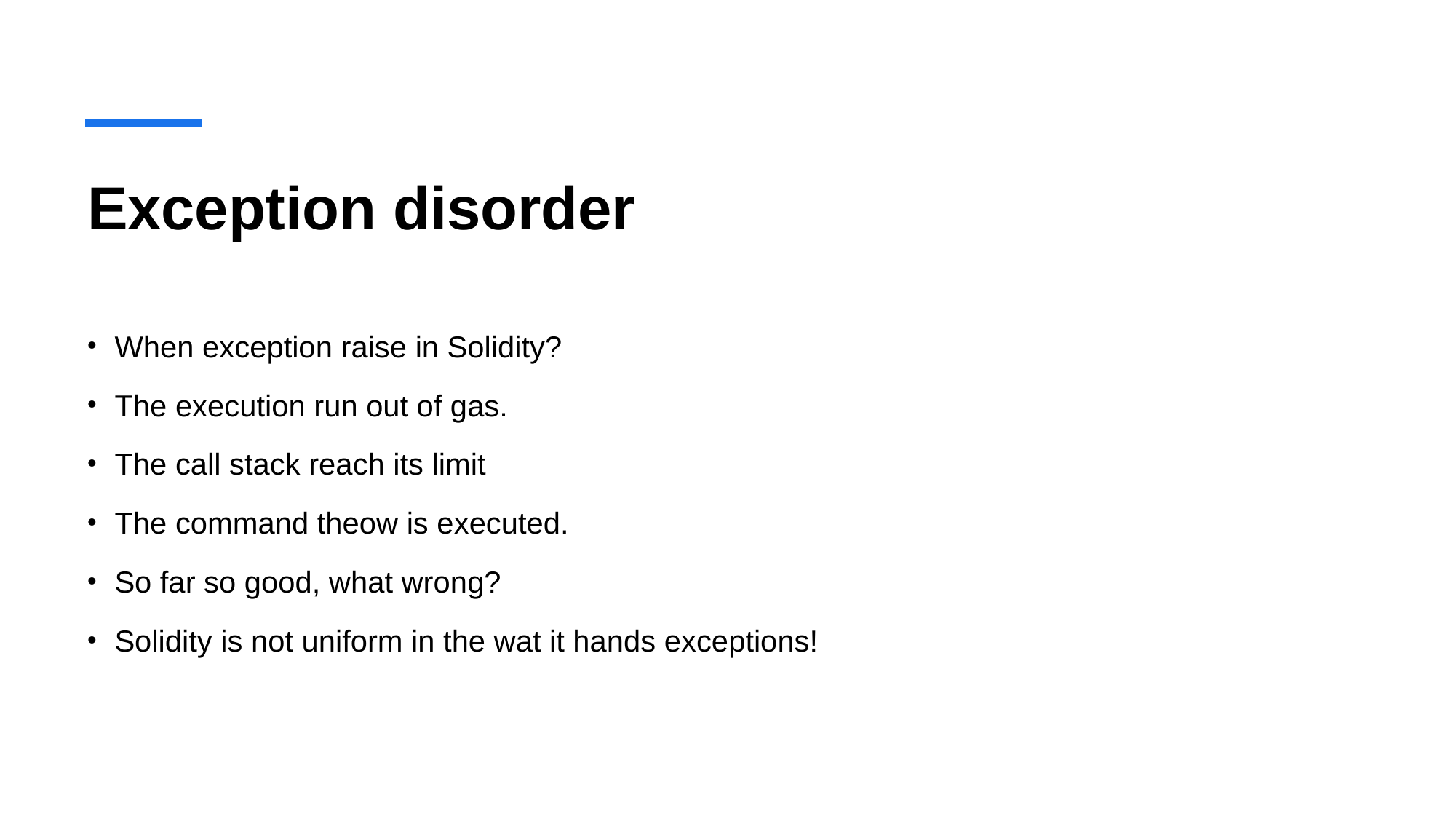

# Exception disorder
When exception raise in Solidity?
The execution run out of gas.
The call stack reach its limit
The command theow is executed.
So far so good, what wrong?
Solidity is not uniform in the wat it hands exceptions!